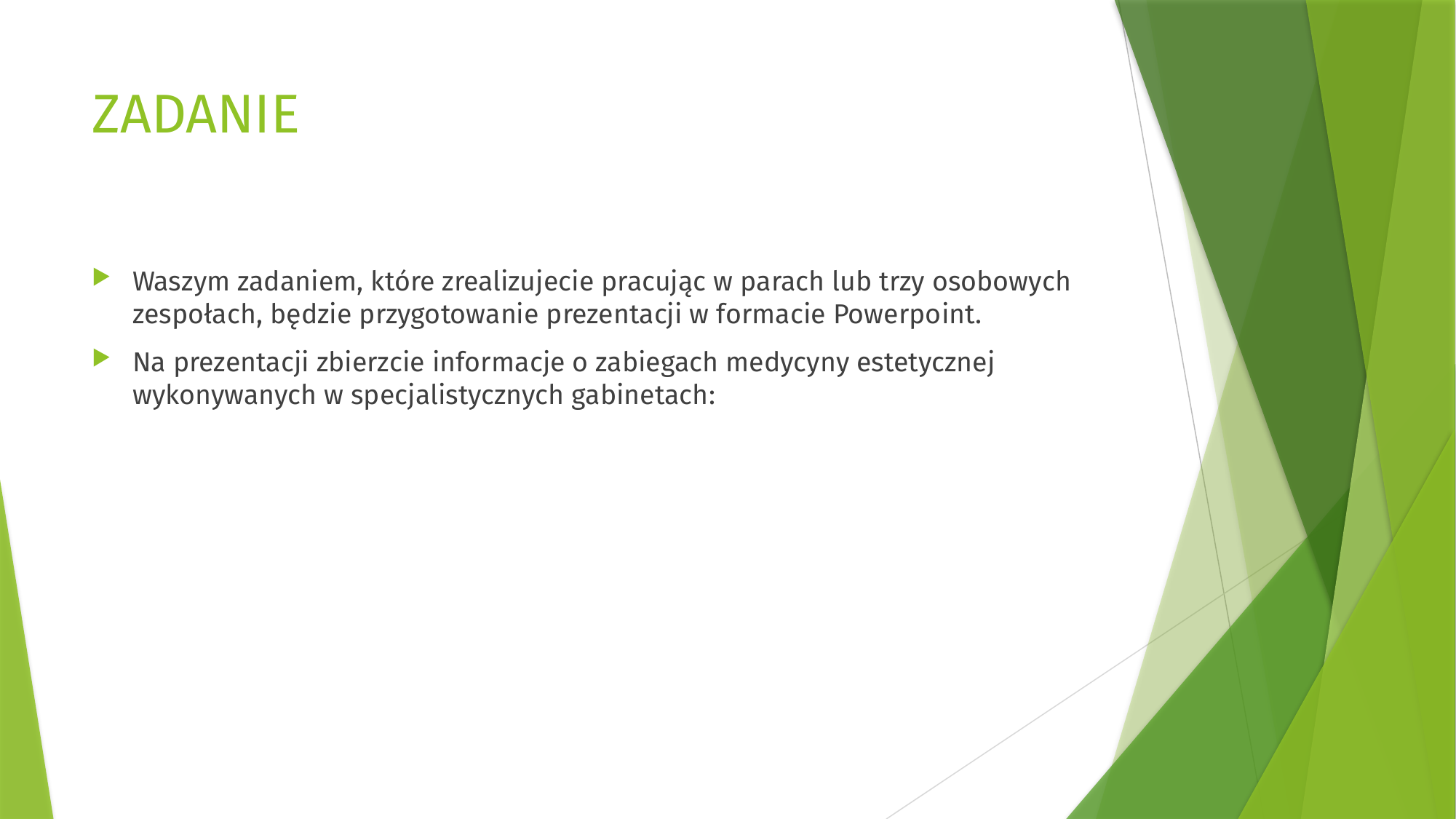

# ZADANIE
Waszym zadaniem, które zrealizujecie pracując w parach lub trzy osobowych zespołach, będzie przygotowanie prezentacji w formacie Powerpoint.
Na prezentacji zbierzcie informacje o zabiegach medycyny estetycznej wykonywanych w specjalistycznych gabinetach: